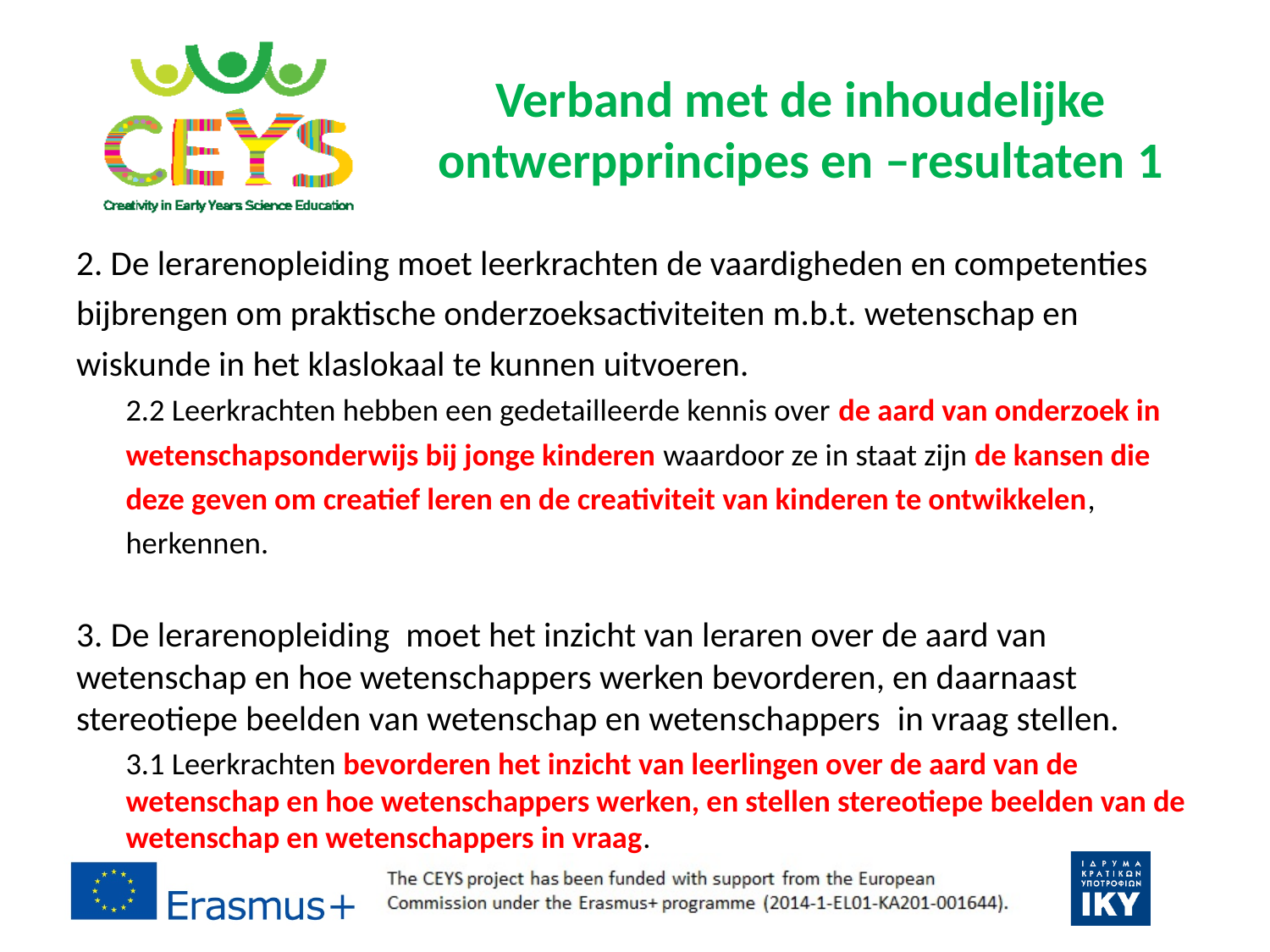

# Verband met de inhoudelijke ontwerpprincipes en –resultaten 1
2. De lerarenopleiding moet leerkrachten de vaardigheden en competenties bijbrengen om praktische onderzoeksactiviteiten m.b.t. wetenschap en wiskunde in het klaslokaal te kunnen uitvoeren.
2.2 Leerkrachten hebben een gedetailleerde kennis over de aard van onderzoek in wetenschapsonderwijs bij jonge kinderen waardoor ze in staat zijn de kansen die deze geven om creatief leren en de creativiteit van kinderen te ontwikkelen, herkennen.

3. De lerarenopleiding  moet het inzicht van leraren over de aard van wetenschap en hoe wetenschappers werken bevorderen, en daarnaast stereotiepe beelden van wetenschap en wetenschappers  in vraag stellen.
3.1 Leerkrachten bevorderen het inzicht van leerlingen over de aard van de wetenschap en hoe wetenschappers werken, en stellen stereotiepe beelden van de wetenschap en wetenschappers in vraag.